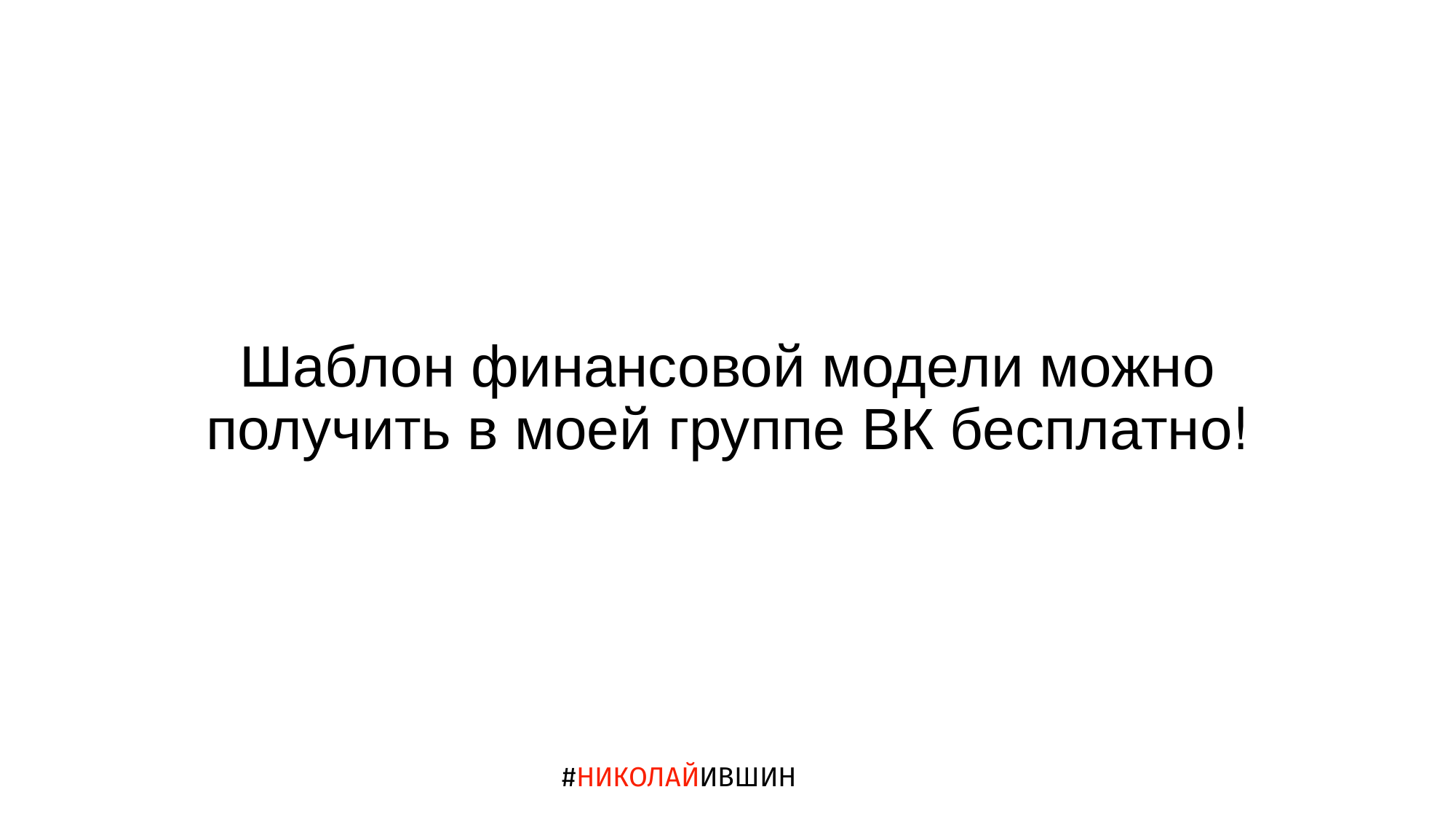

# Шаблон финансовой модели можно получить в моей группе ВК бесплатно!
#НИКОЛАЙИВШИН